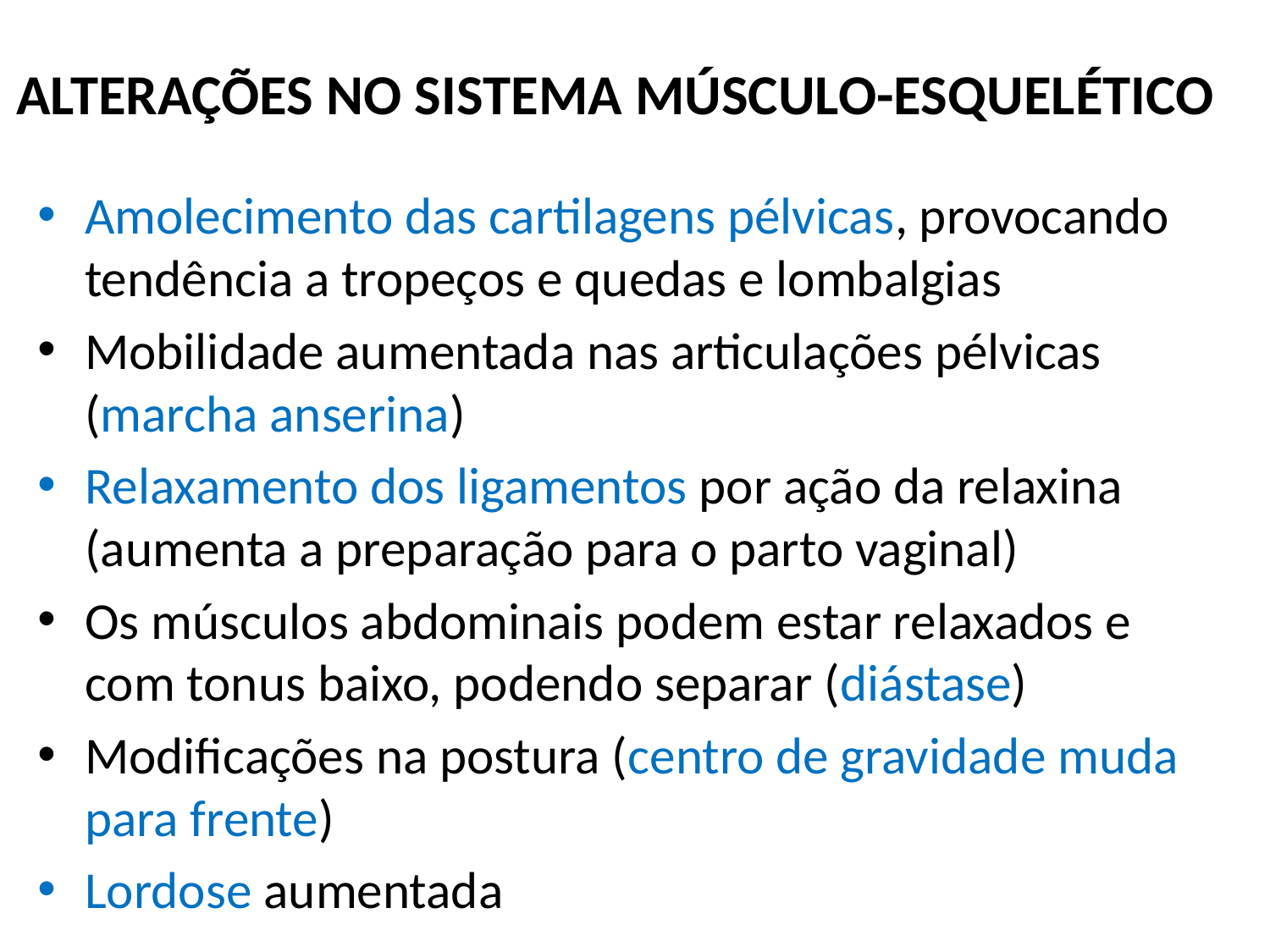

# ALTERAÇÕES NO SISTEMA MÚSCULO-ESQUELÉTICO
Amolecimento das cartilagens pélvicas, provocando tendência a tropeços e quedas e lombalgias
Mobilidade aumentada nas articulações pélvicas (marcha anserina)
Relaxamento dos ligamentos por ação da relaxina (aumenta a preparação para o parto vaginal)
Os músculos abdominais podem estar relaxados e com tonus baixo, podendo separar (diástase)
Modificações na postura (centro de gravidade muda para frente)
Lordose aumentada